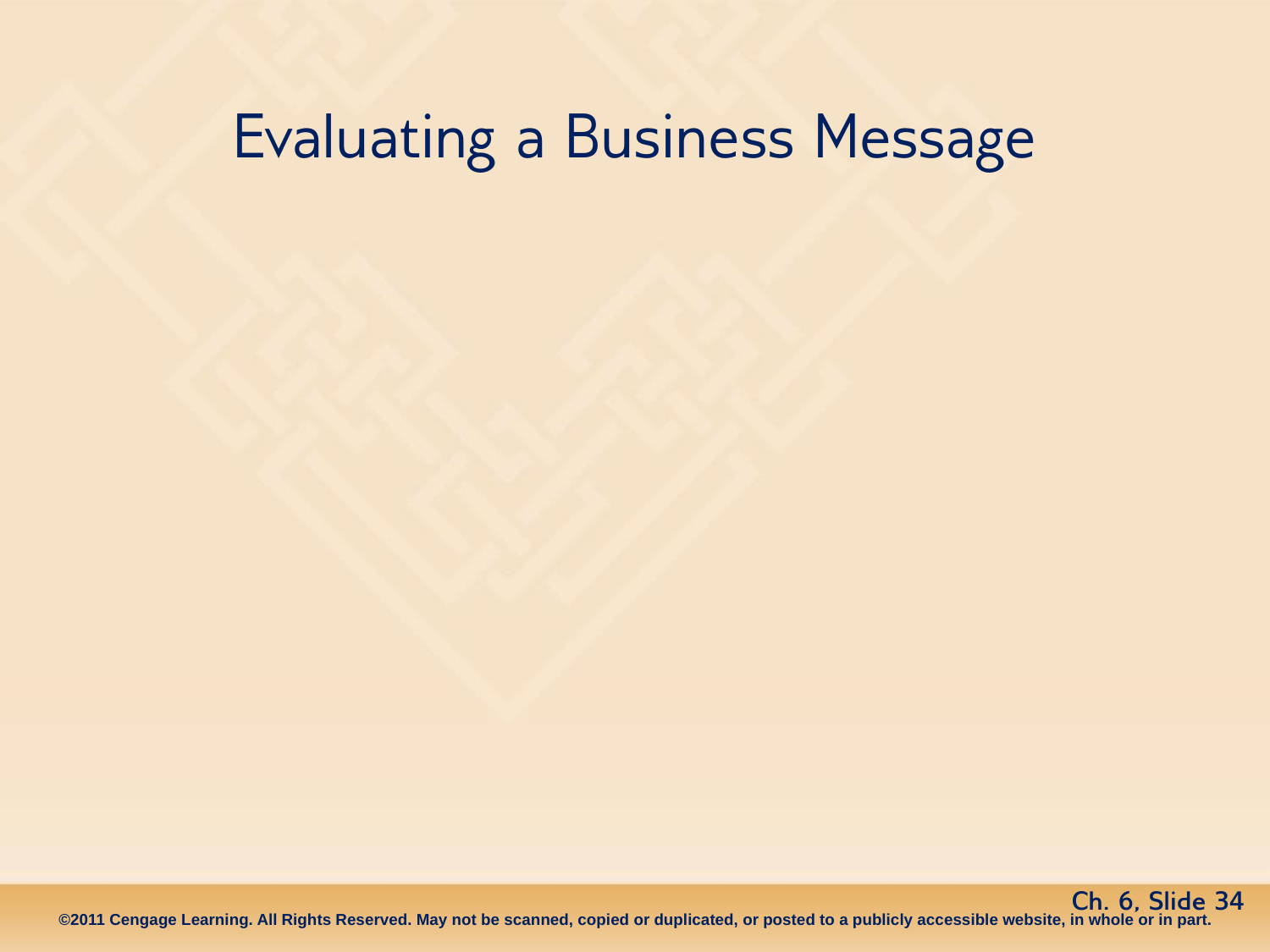

# Evaluating a Business Message
How successful will this communication be?
Does the message say what you want it to say?
Did you encourage feedback so that you will know its success?